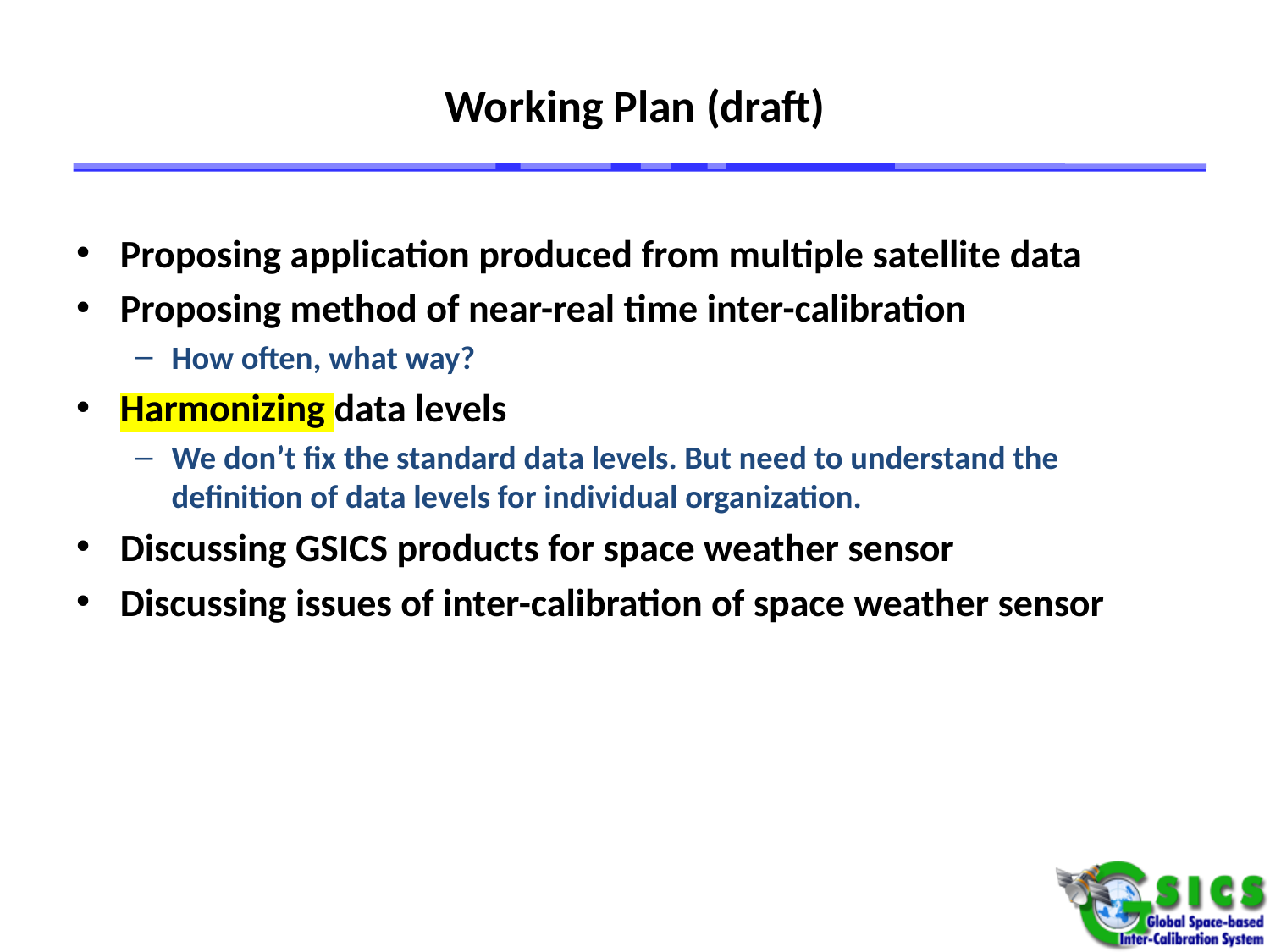

# Working Plan (draft)
Proposing application produced from multiple satellite data
Proposing method of near-real time inter-calibration
How often, what way?
Harmonizing data levels
We don’t fix the standard data levels. But need to understand the definition of data levels for individual organization.
Discussing GSICS products for space weather sensor
Discussing issues of inter-calibration of space weather sensor